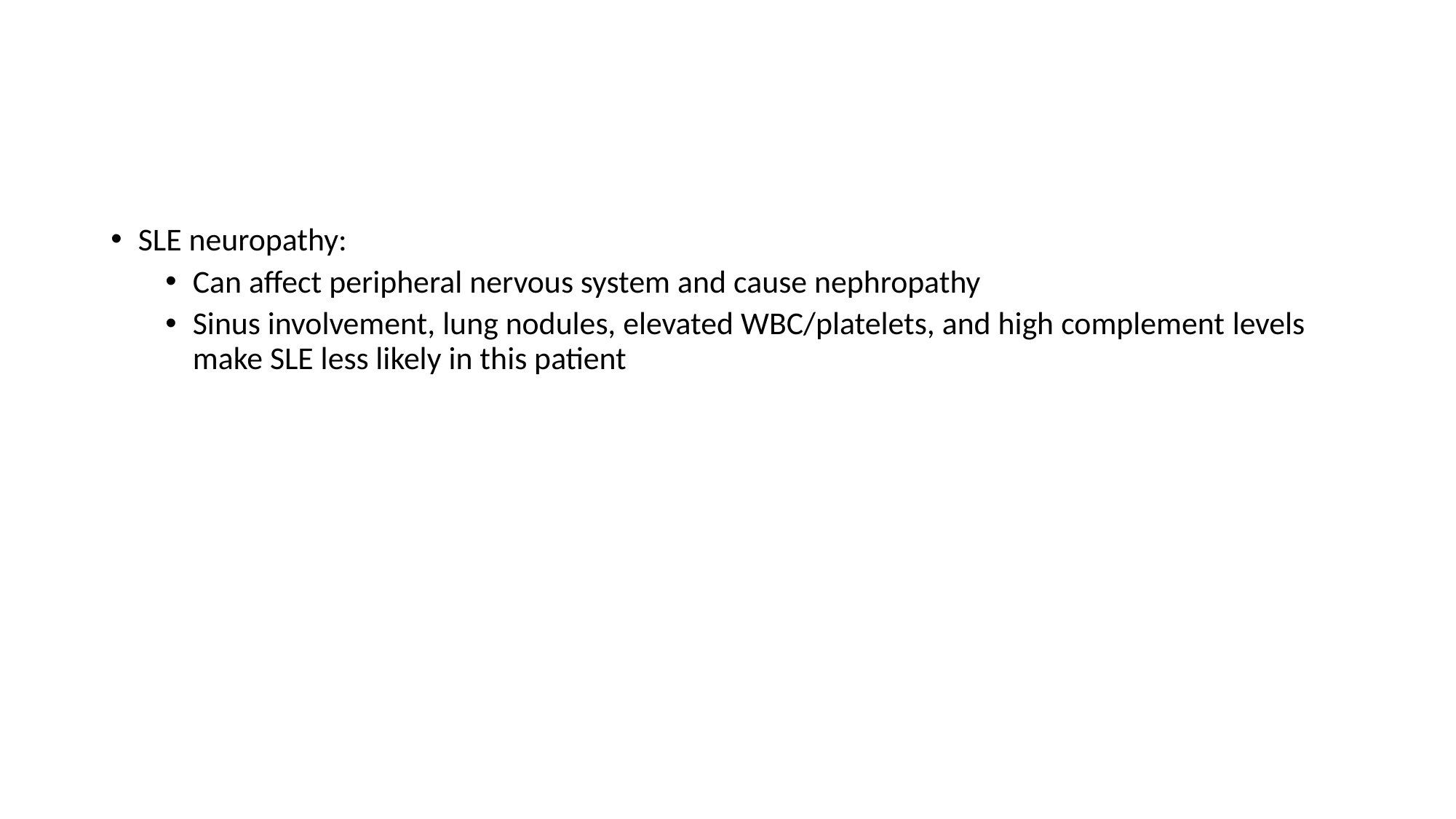

#
SLE neuropathy:
Can affect peripheral nervous system and cause nephropathy
Sinus involvement, lung nodules, elevated WBC/platelets, and high complement levels make SLE less likely in this patient